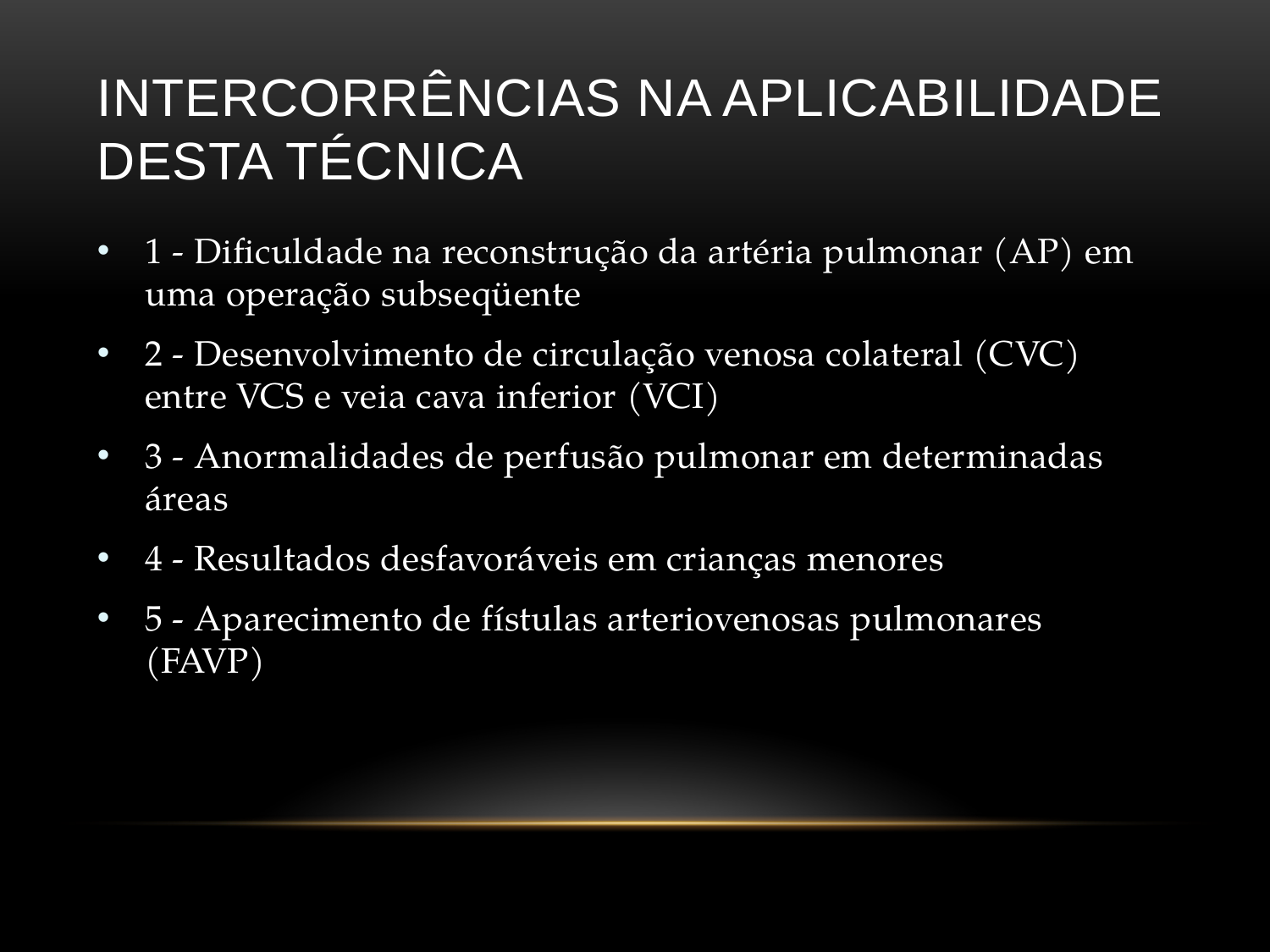

# Intercorrências na aplicabilidade desta técnica
1 - Dificuldade na reconstrução da artéria pulmonar (AP) em uma operação subseqüente
2 - Desenvolvimento de circulação venosa colateral (CVC) entre VCS e veia cava inferior (VCI)
3 - Anormalidades de perfusão pulmonar em determinadas áreas
4 - Resultados desfavoráveis em crianças menores
5 - Aparecimento de fístulas arteriovenosas pulmonares (FAVP)